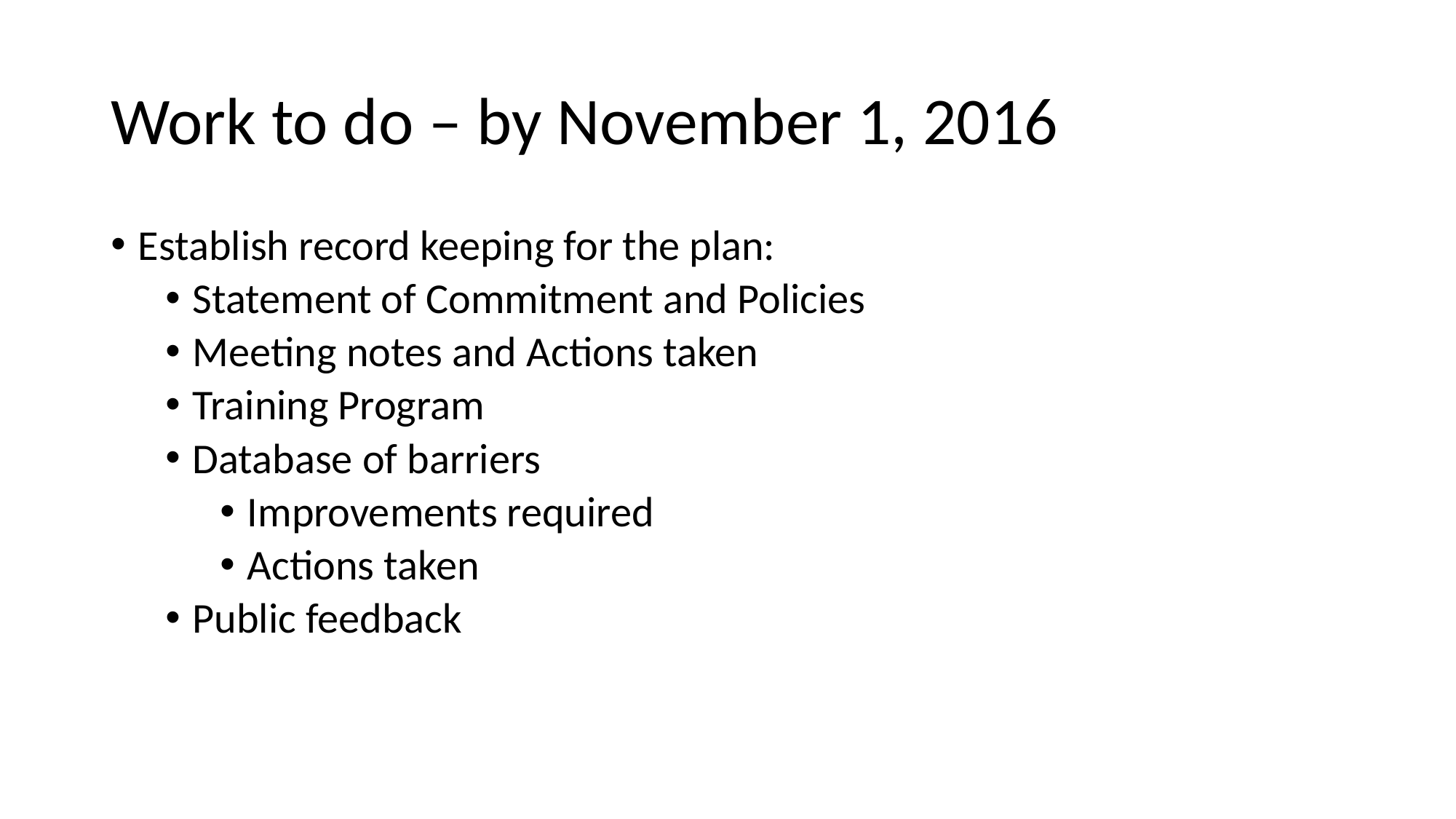

# Work to do – by November 1, 2016
Establish record keeping for the plan:
Statement of Commitment and Policies
Meeting notes and Actions taken
Training Program
Database of barriers
Improvements required
Actions taken
Public feedback